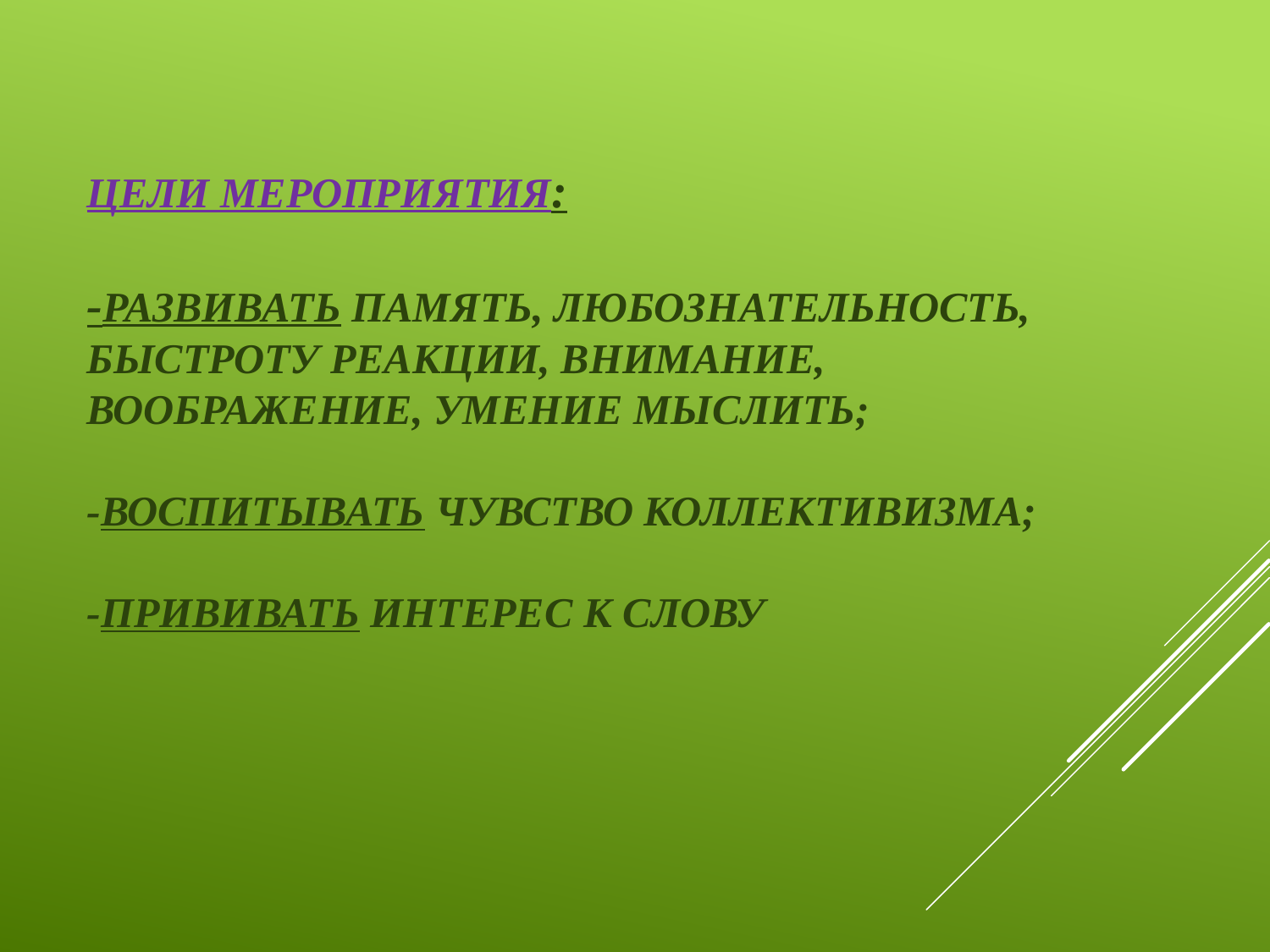

# Цели мероприятия: -развивать память, любознательность, быстроту реакции, внимание, воображение, умение мыслить; -воспитывать чувство коллективизма; -прививать интерес к слову